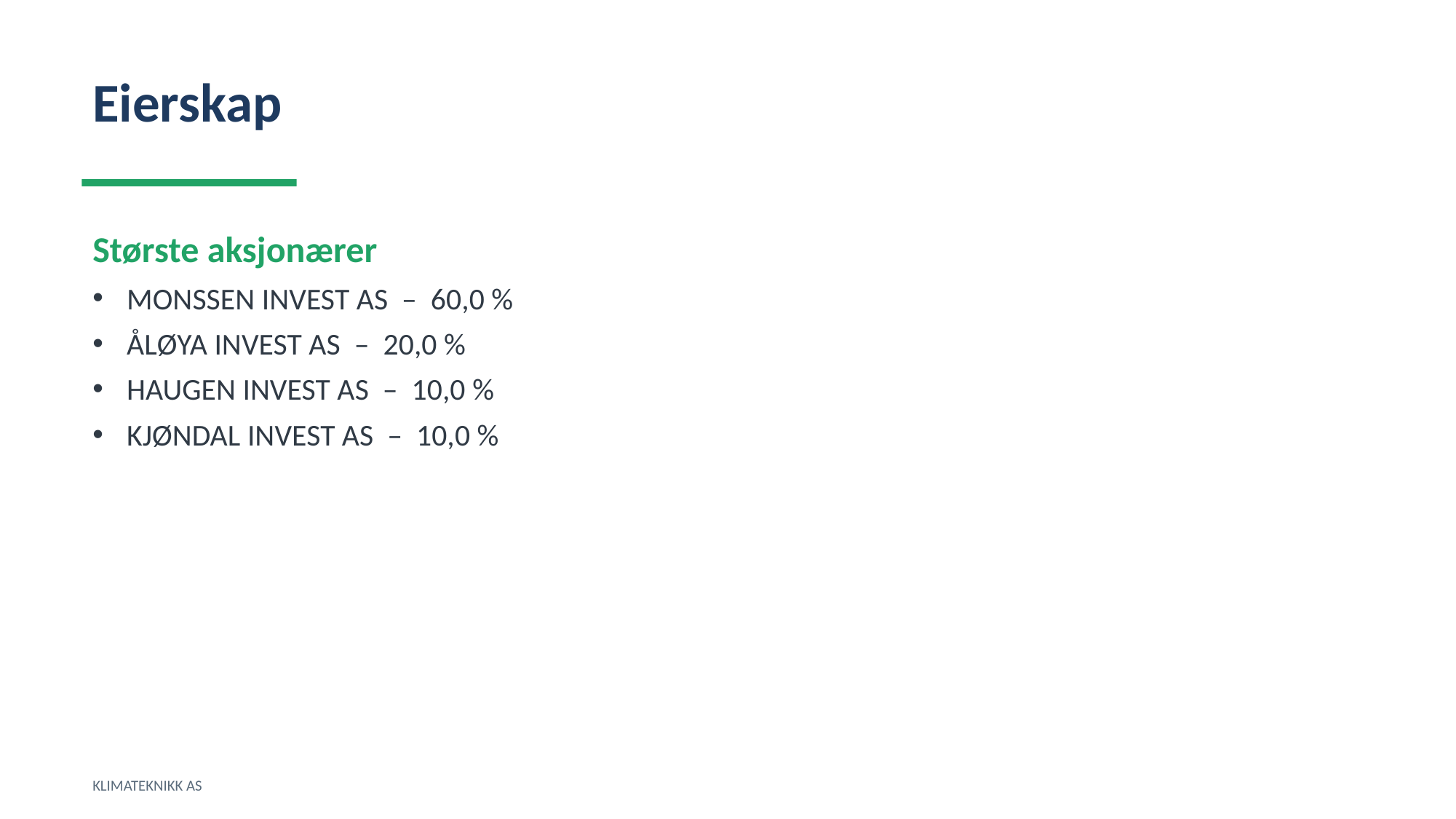

Eierskap

Største aksjonærer
MONSSEN INVEST AS  –  60,0 %
ÅLØYA INVEST AS  –  20,0 %
HAUGEN INVEST AS  –  10,0 %
KJØNDAL INVEST AS  –  10,0 %
KLIMATEKNIKK AS